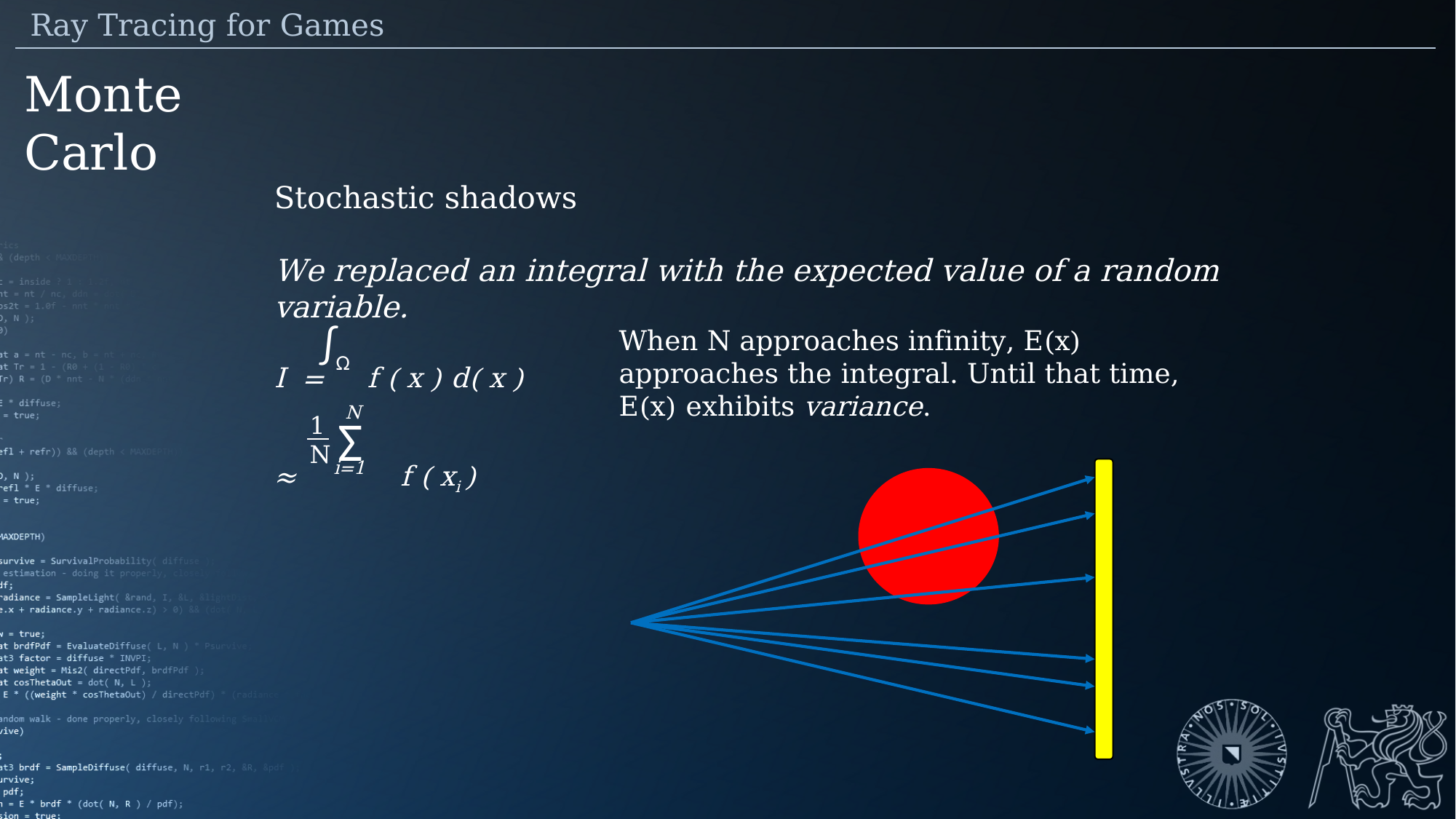

Ray Tracing for Games
Monte Carlo
Stochastic shadows

We replaced an integral with the expected value of a random variable.

I  =     f ( x ) d( x )

≈            f ( xi )

∫
When N approaches infinity, E(x) approaches the integral. Until that time, E(x) exhibits variance.
Ω
N
Σ
1
N
i=1